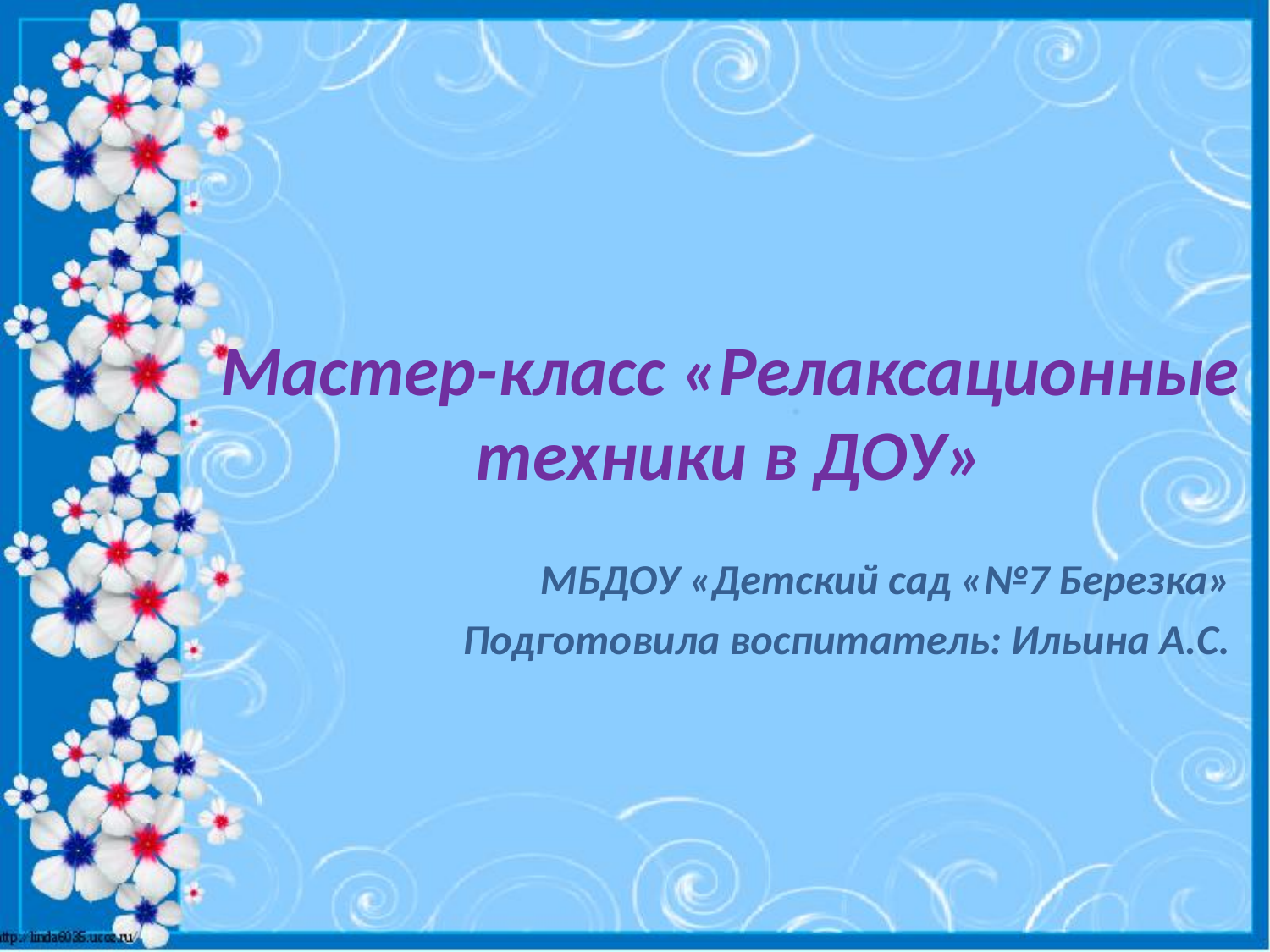

# Мастер-класс «Релаксационные техники в ДОУ»
МБДОУ «Детский сад «№7 Березка»
Подготовила воспитатель: Ильина А.С.